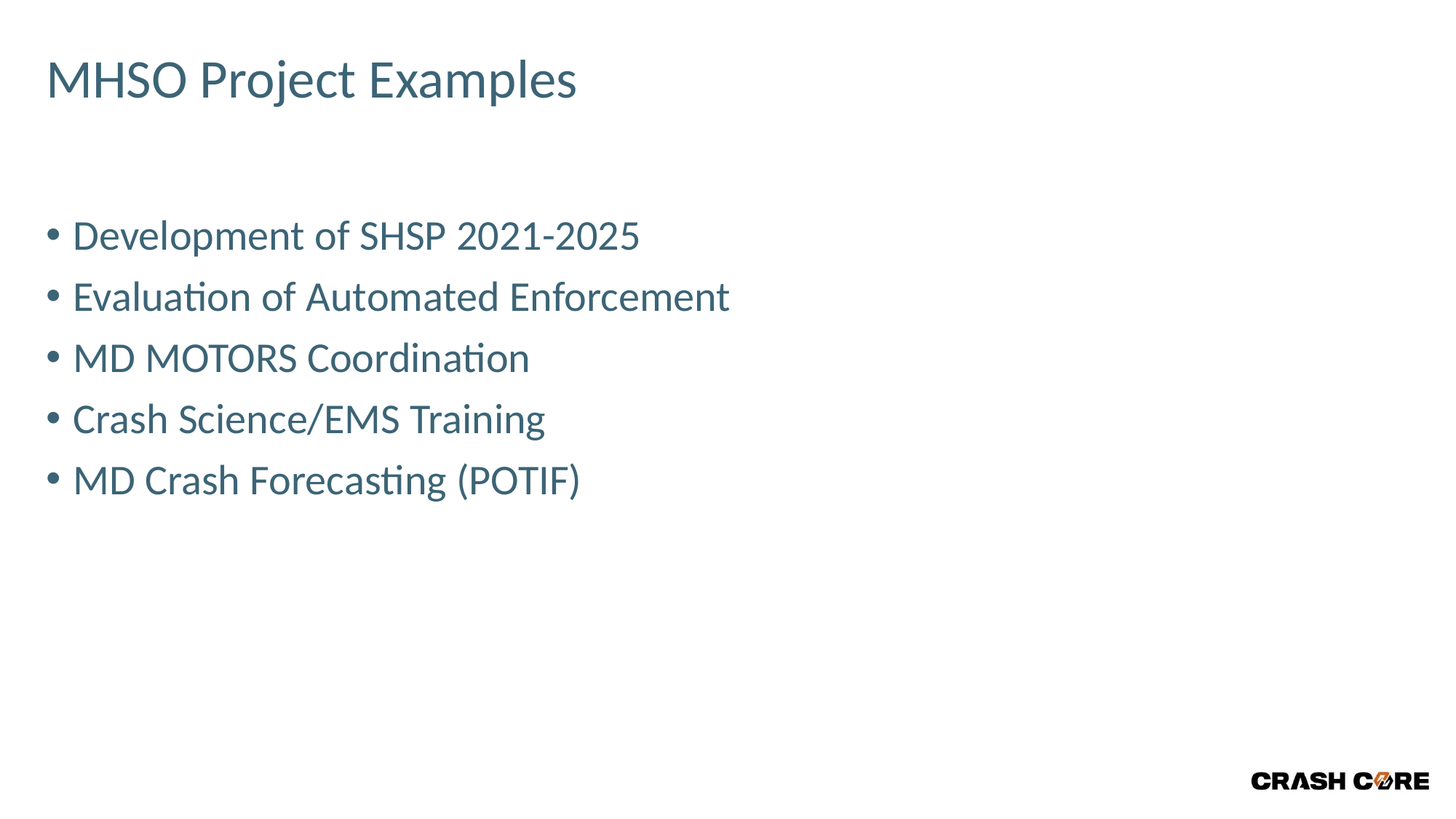

# MHSO Project Examples
Development of SHSP 2021-2025
Evaluation of Automated Enforcement
MD MOTORS Coordination
Crash Science/EMS Training
MD Crash Forecasting (POTIF)